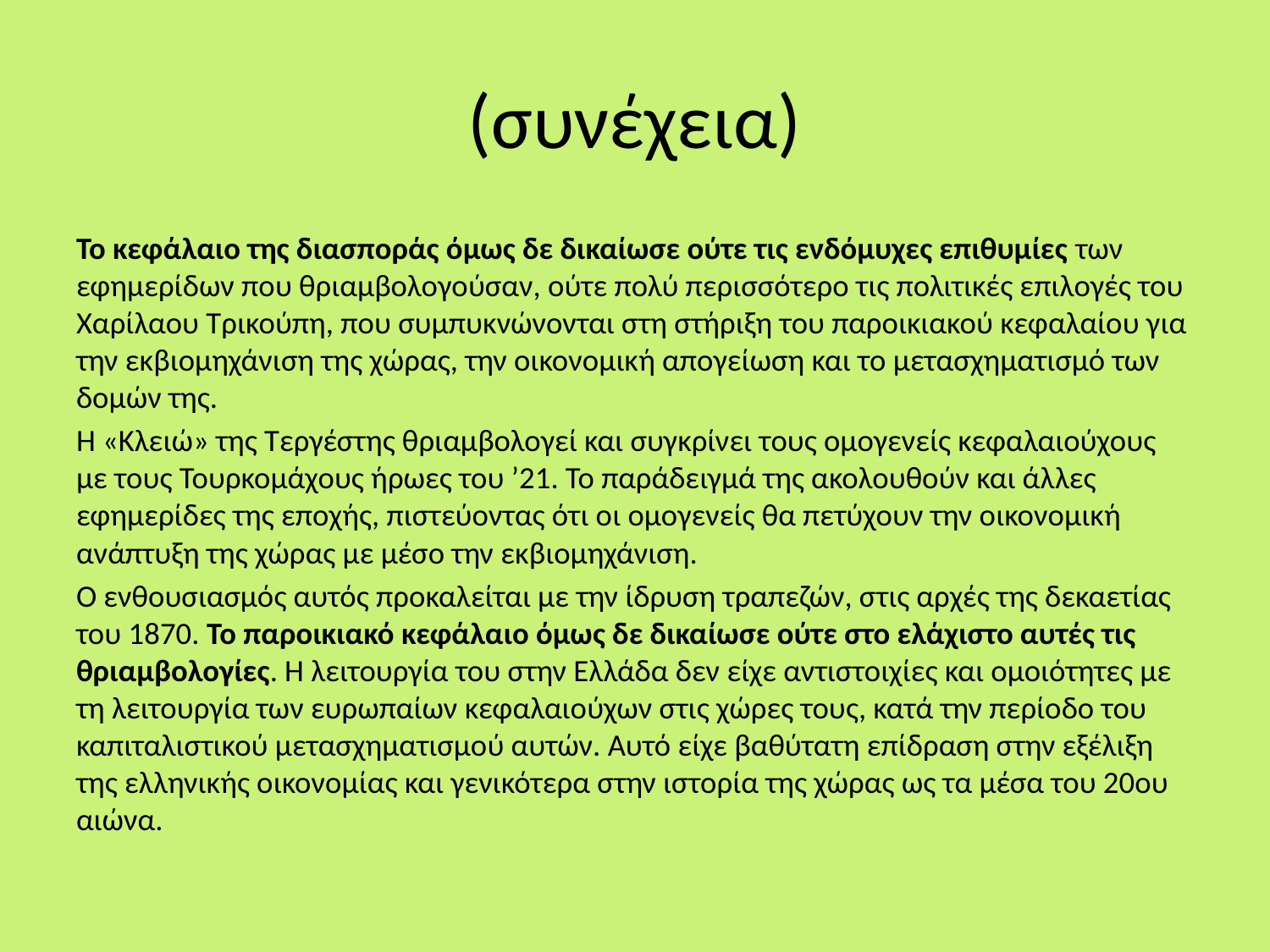

# (συνέχεια)
Το κεφάλαιο της διασποράς όμως δε δικαίωσε ούτε τις ενδόμυχες επιθυμίες των εφημερίδων που θριαμβολογούσαν, ούτε πολύ περισσότερο τις πολιτικές επιλογές του Χαρίλαου Τρικούπη, που συμπυκνώνονται στη στήριξη του παροικιακού κεφαλαίου για την εκβιομηχάνιση της χώρας, την οικονομική απογείωση και το μετασχηματισμό των δομών της.
Η «Κλειώ» της Τεργέστης θριαμβολογεί και συγκρίνει τους ομογενείς κεφαλαιούχους με τους Τουρκομάχους ήρωες του ’21. Το παράδειγμά της ακολουθούν και άλλες εφημερίδες της εποχής, πιστεύοντας ότι οι ομογενείς θα πετύχουν την οικονομική ανάπτυξη της χώρας με μέσο την εκβιομηχάνιση.
Ο ενθουσιασμός αυτός προκαλείται με την ίδρυση τραπεζών, στις αρχές της δεκαετίας του 1870. Το παροικιακό κεφάλαιο όμως δε δικαίωσε ούτε στο ελάχιστο αυτές τις θριαμβολογίες. Η λειτουργία του στην Ελλάδα δεν είχε αντιστοιχίες και ομοιότητες με τη λειτουργία των ευρωπαίων κεφαλαιούχων στις χώρες τους, κατά την περίοδο του καπιταλιστικού μετασχηματισμού αυτών. Αυτό είχε βαθύτατη επίδραση στην εξέλιξη της ελληνικής οικονομίας και γενικότερα στην ιστορία της χώρας ως τα μέσα του 20ου αιώνα.